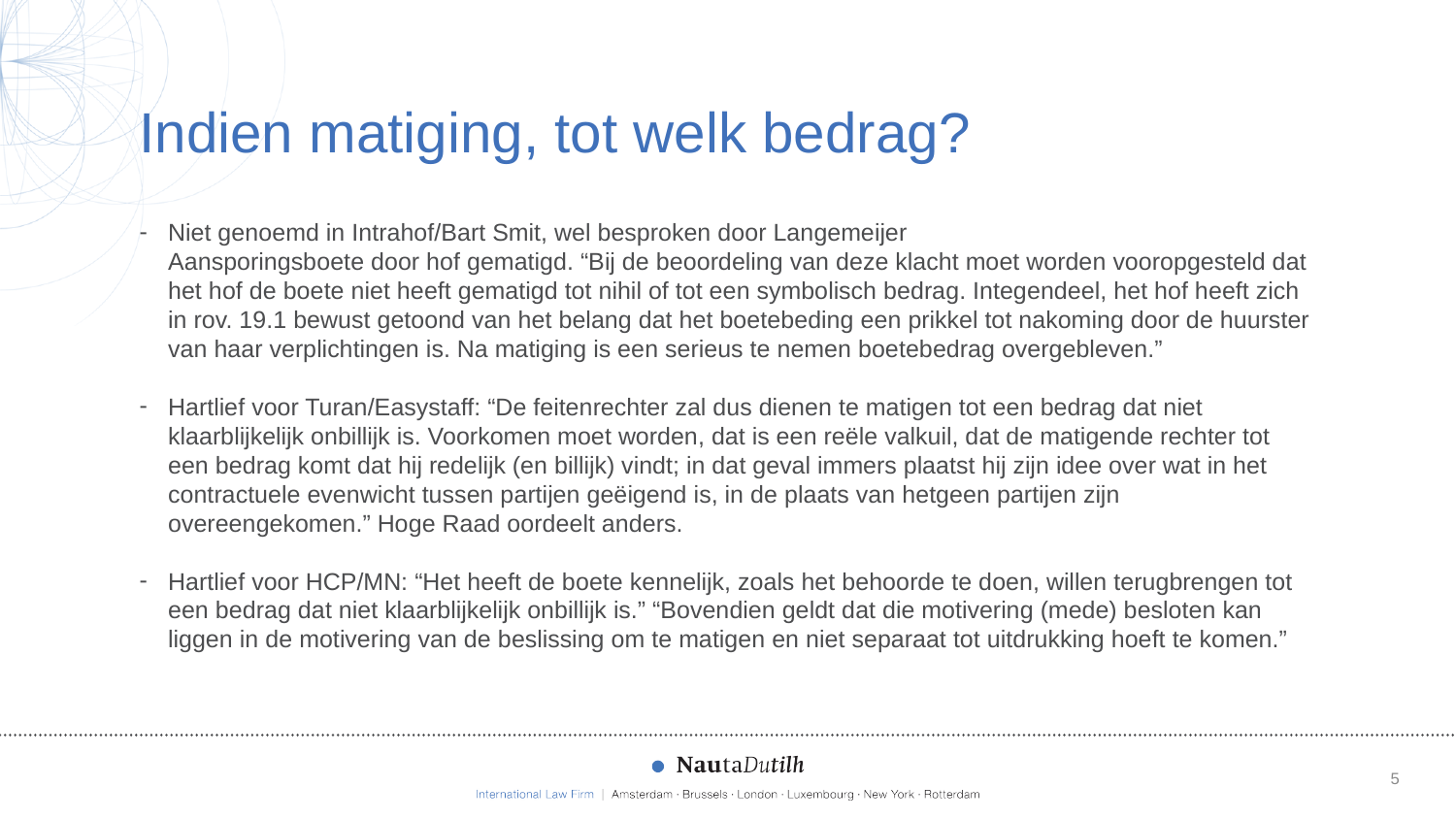

# Indien matiging, tot welk bedrag?
Niet genoemd in Intrahof/Bart Smit, wel besproken door Langemeijer
Aansporingsboete door hof gematigd. “Bij de beoordeling van deze klacht moet worden vooropgesteld dat het hof de boete niet heeft gematigd tot nihil of tot een symbolisch bedrag. Integendeel, het hof heeft zich in rov. 19.1 bewust getoond van het belang dat het boetebeding een prikkel tot nakoming door de huurster van haar verplichtingen is. Na matiging is een serieus te nemen boetebedrag overgebleven.”

Hartlief voor Turan/Easystaff: “De feitenrechter zal dus dienen te matigen tot een bedrag dat niet klaarblijkelijk onbillijk is. Voorkomen moet worden, dat is een reële valkuil, dat de matigende rechter tot een bedrag komt dat hij redelijk (en billijk) vindt; in dat geval immers plaatst hij zijn idee over wat in het contractuele evenwicht tussen partijen geëigend is, in de plaats van hetgeen partijen zijn overeengekomen.” Hoge Raad oordeelt anders.

Hartlief voor HCP/MN: “Het heeft de boete kennelijk, zoals het behoorde te doen, willen terugbrengen tot een bedrag dat niet klaarblijkelijk onbillijk is.” “Bovendien geldt dat die motivering (mede) besloten kan liggen in de motivering van de beslissing om te matigen en niet separaat tot uitdrukking hoeft te komen.”
5